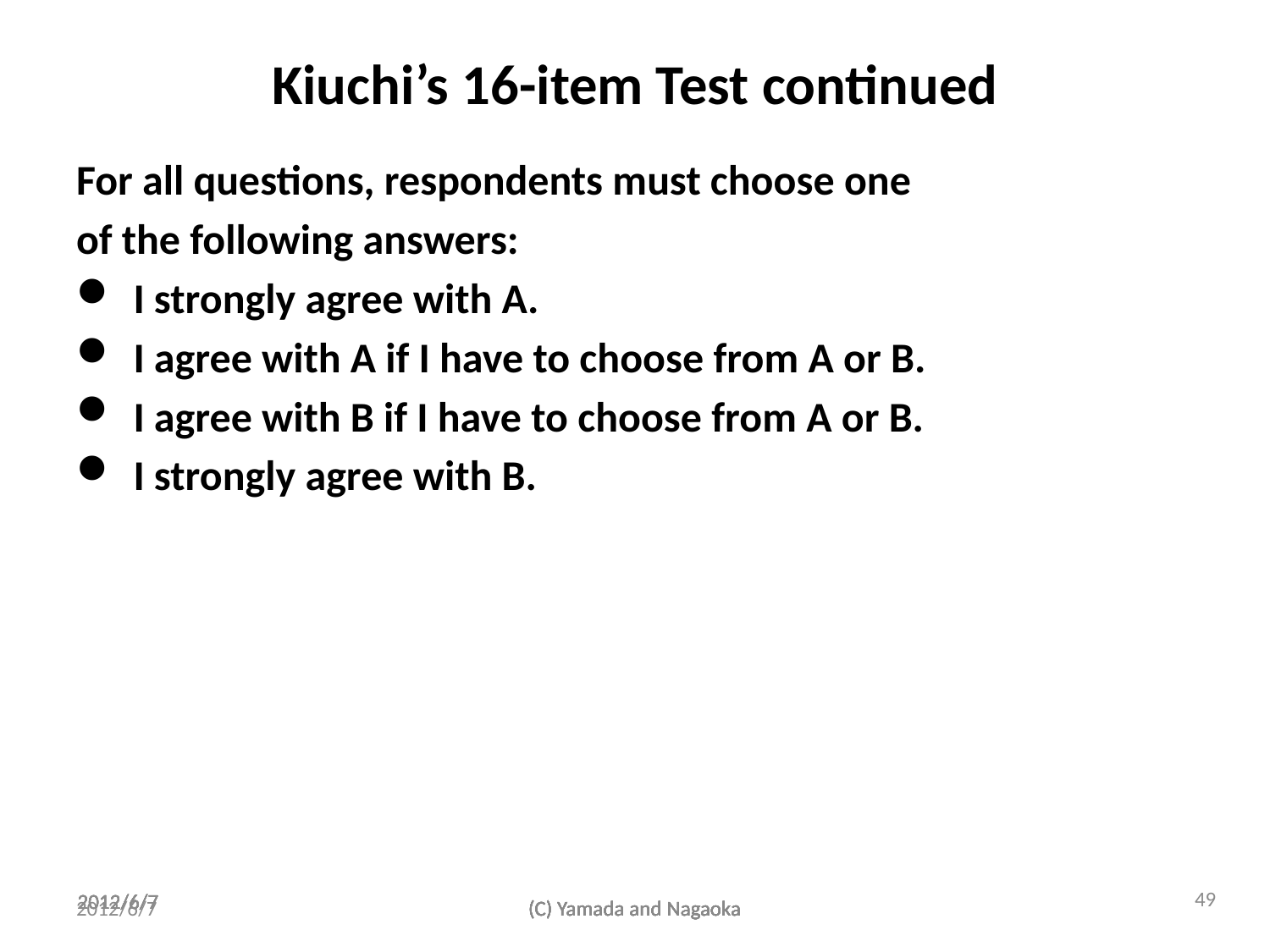

# Kiuchi’s 16-item Test continued
For all questions, respondents must choose one
of the following answers:
 I strongly agree with A.
 I agree with A if I have to choose from A or B.
 I agree with B if I have to choose from A or B.
 I strongly agree with B.
49
2012/6/7
2012/6/7
2012/6/7
2012/6/7
2012/6/7
2012/6/7
2012/6/7
(C) Yamada and Nagaoka
(C) Yamada and Nagaoka
(C) Yamada and Nagaoka
(C) Yamada and Nagaoka
(C) Yamada and Nagaoka
(C) Yamada and Nagaoka
(C) Yamada and Nagaoka